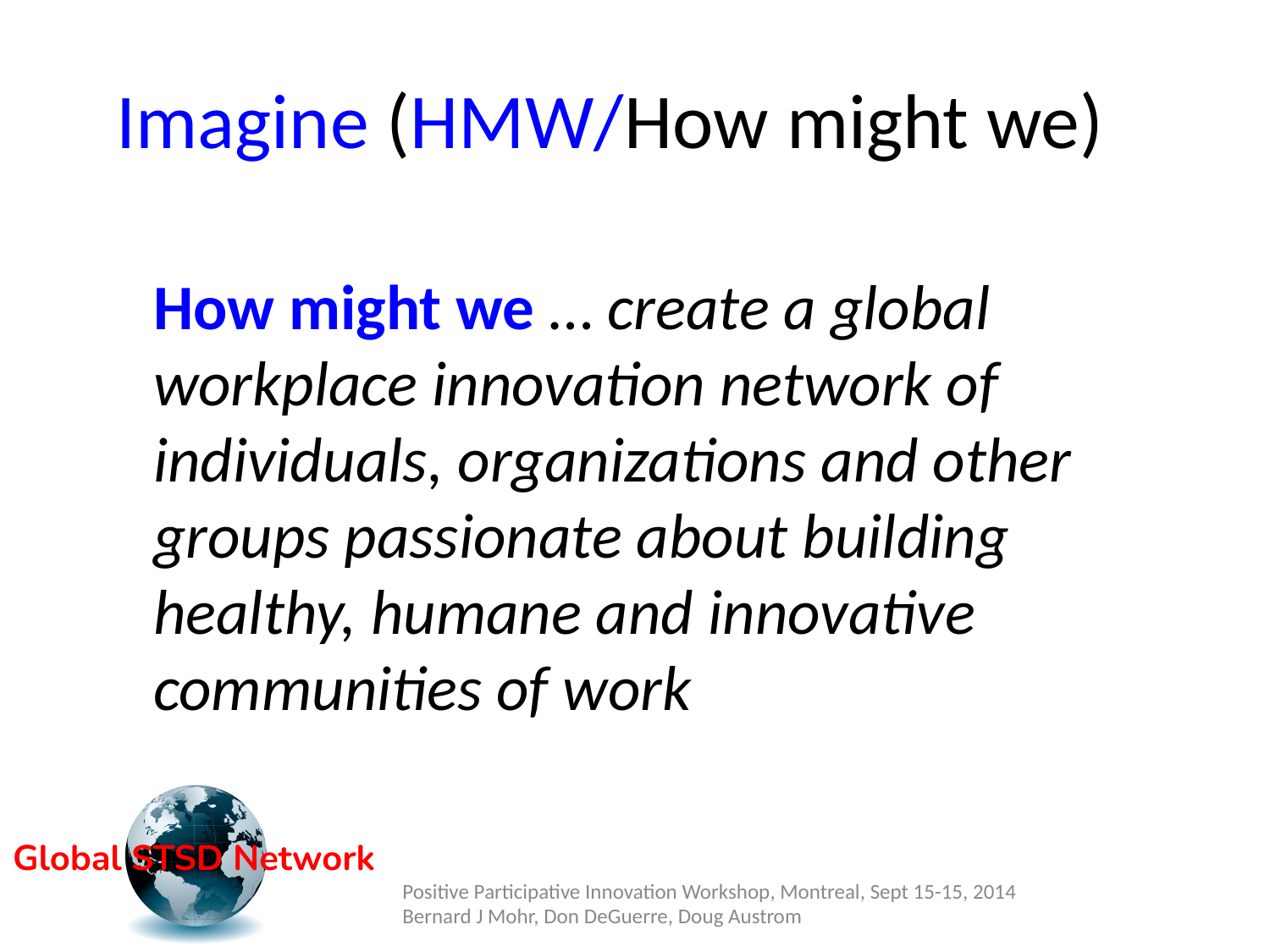

# Imagine (HMW/How might we)
How might we … create a global workplace innovation network of individuals, organizations and other groups passionate about building healthy, humane and innovative communities of work

Positive Participative Innovation Workshop, Montreal, Sept 15-15, 2014
Bernard J Mohr, Don DeGuerre, Doug Austrom